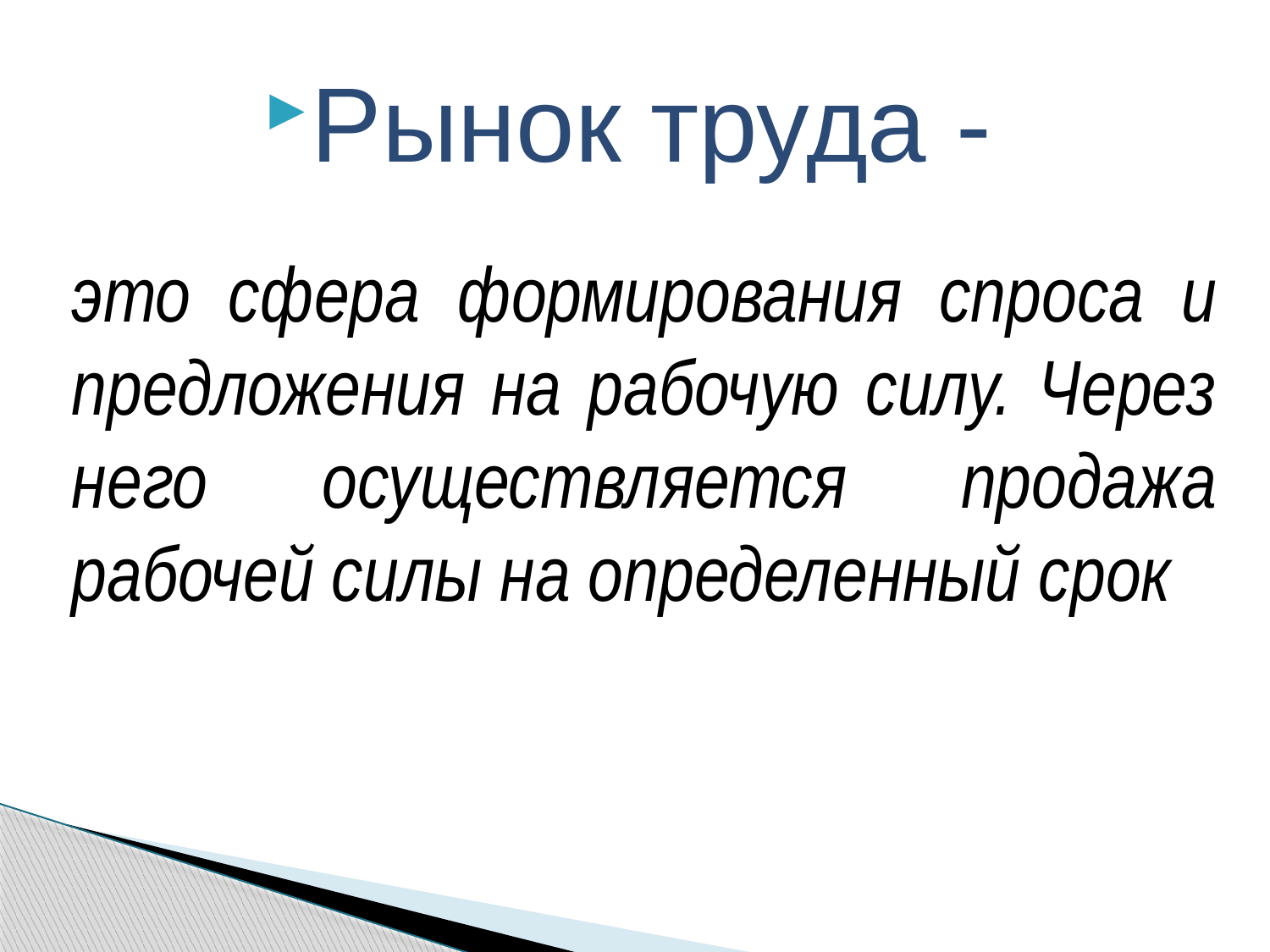

Рынок труда -
это сфера формирования спроса и предложения на рабочую силу. Через него осуществляется продажа рабочей силы на определенный срок